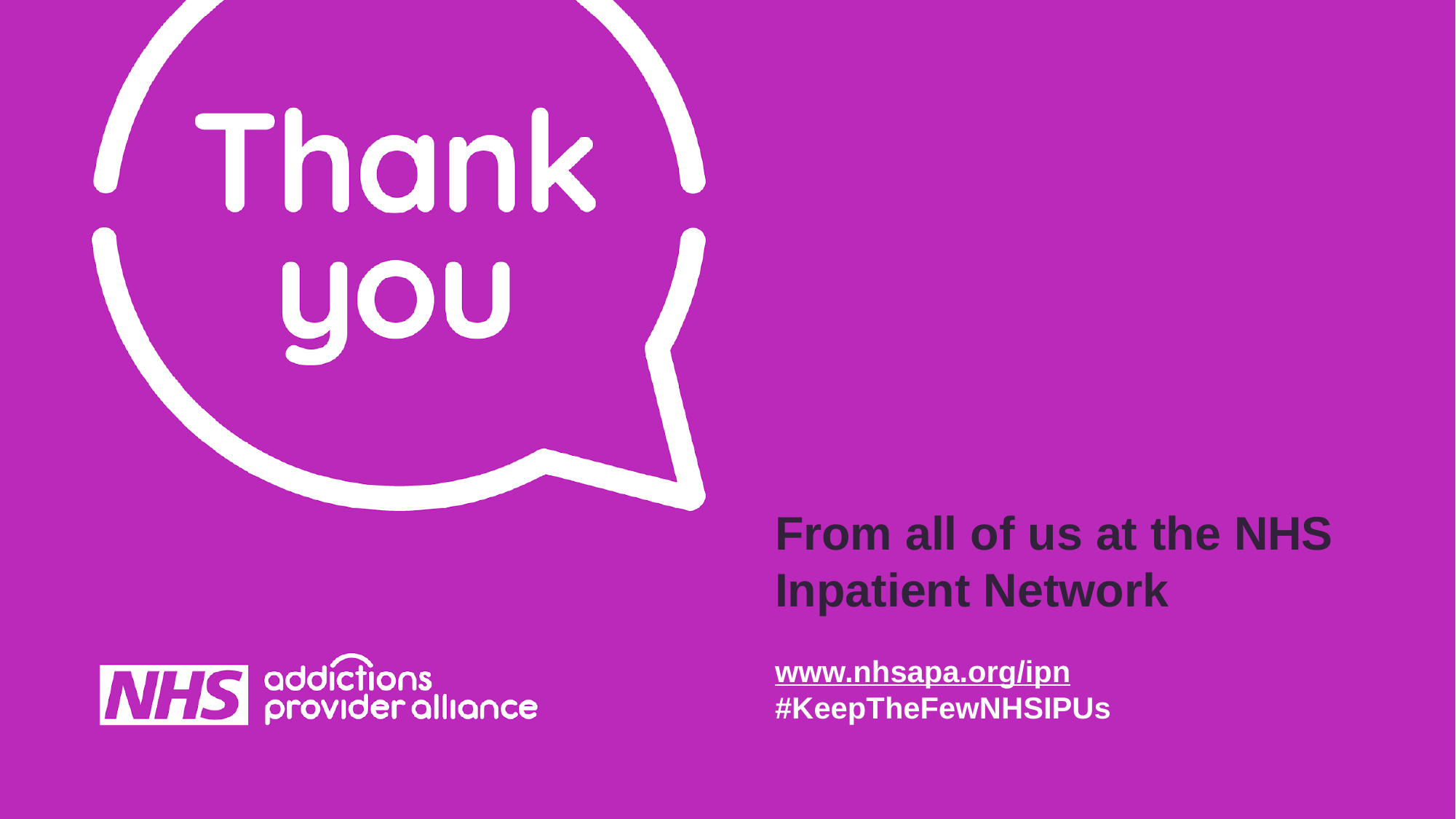

From all of us at the NHS Inpatient Network

www.nhsapa.org/ipn
#KeepTheFewNHSIPUs